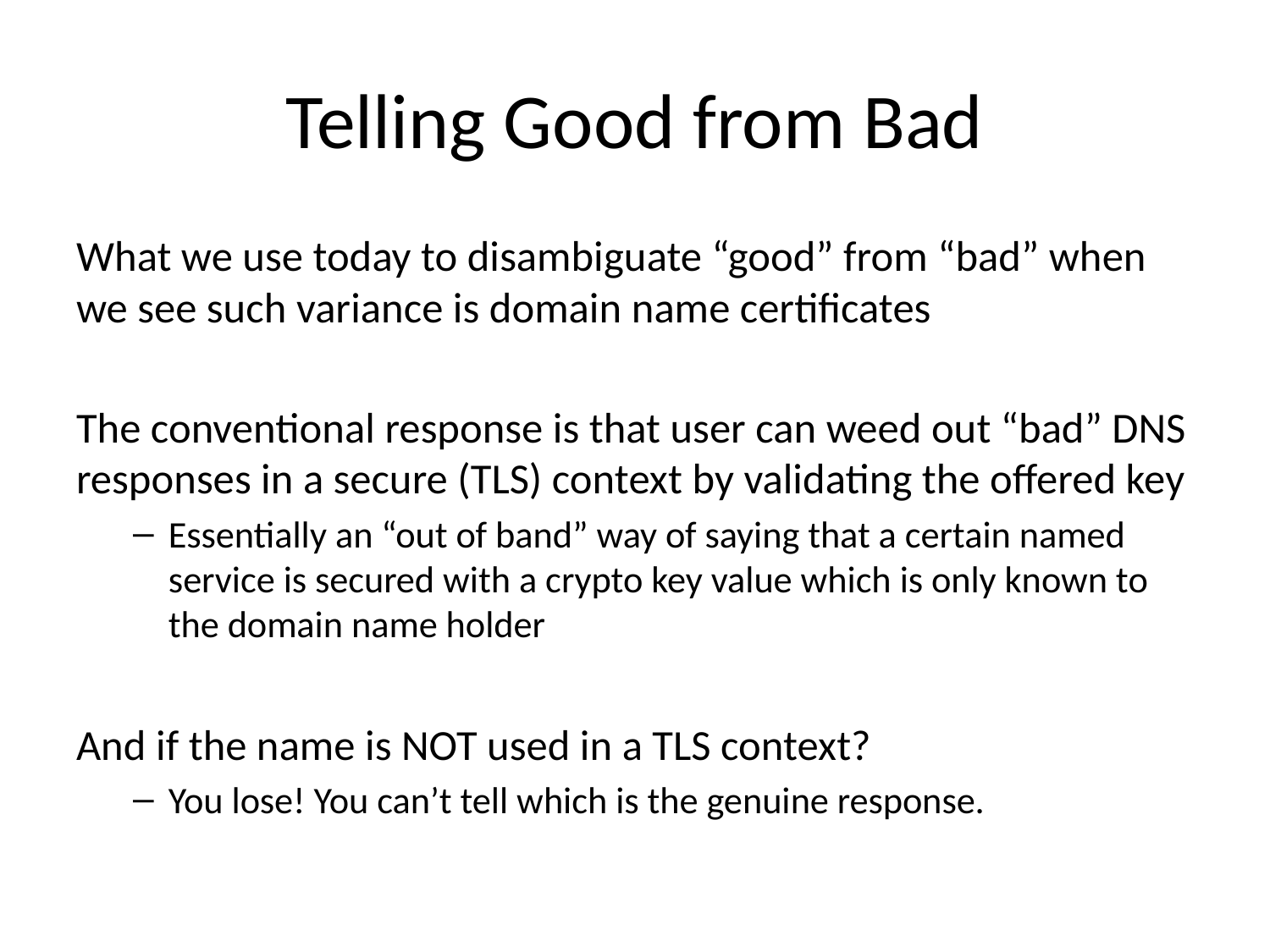

# Telling Good from Bad
What we use today to disambiguate “good” from “bad” when we see such variance is domain name certificates

The conventional response is that user can weed out “bad” DNS responses in a secure (TLS) context by validating the offered key
Essentially an “out of band” way of saying that a certain named service is secured with a crypto key value which is only known to the domain name holder

And if the name is NOT used in a TLS context?
You lose! You can’t tell which is the genuine response.